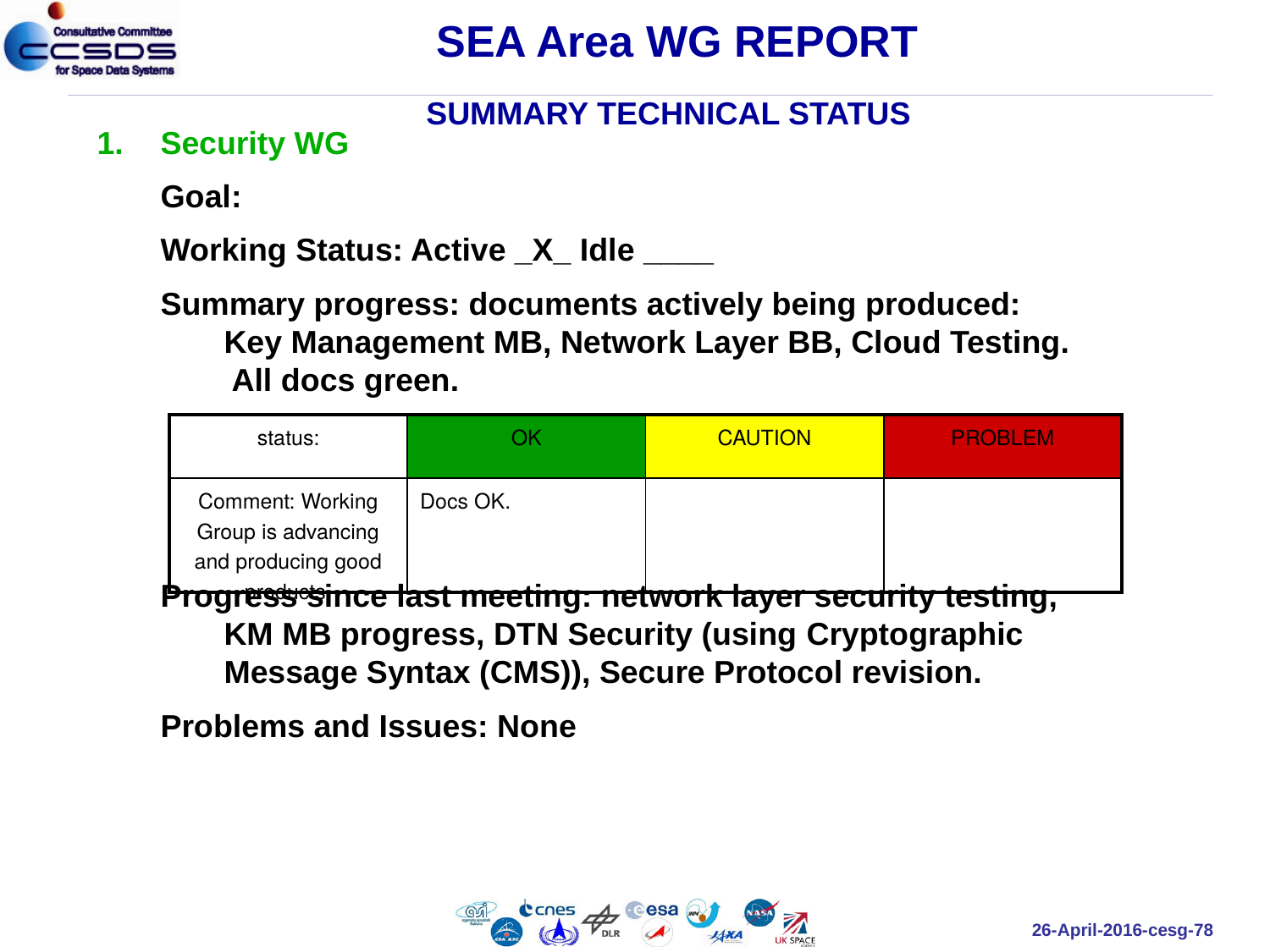

SEA Area WG REPORT
SUMMARY TECHNICAL STATUS

Security WG
Goal:
Working Status: Active _X_ Idle ____
Summary progress: documents actively being produced: Key Management MB, Network Layer BB, Cloud Testing.  All docs green.

Progress since last meeting: network layer security testing, KM MB progress, DTN Security (using Cryptographic Message Syntax (CMS)), Secure Protocol revision.
Problems and Issues: None

| status: | OK | CAUTION | PROBLEM |
| --- | --- | --- | --- |
| Comment: Working Group is advancing and producing good products. | Docs OK. |  |  |